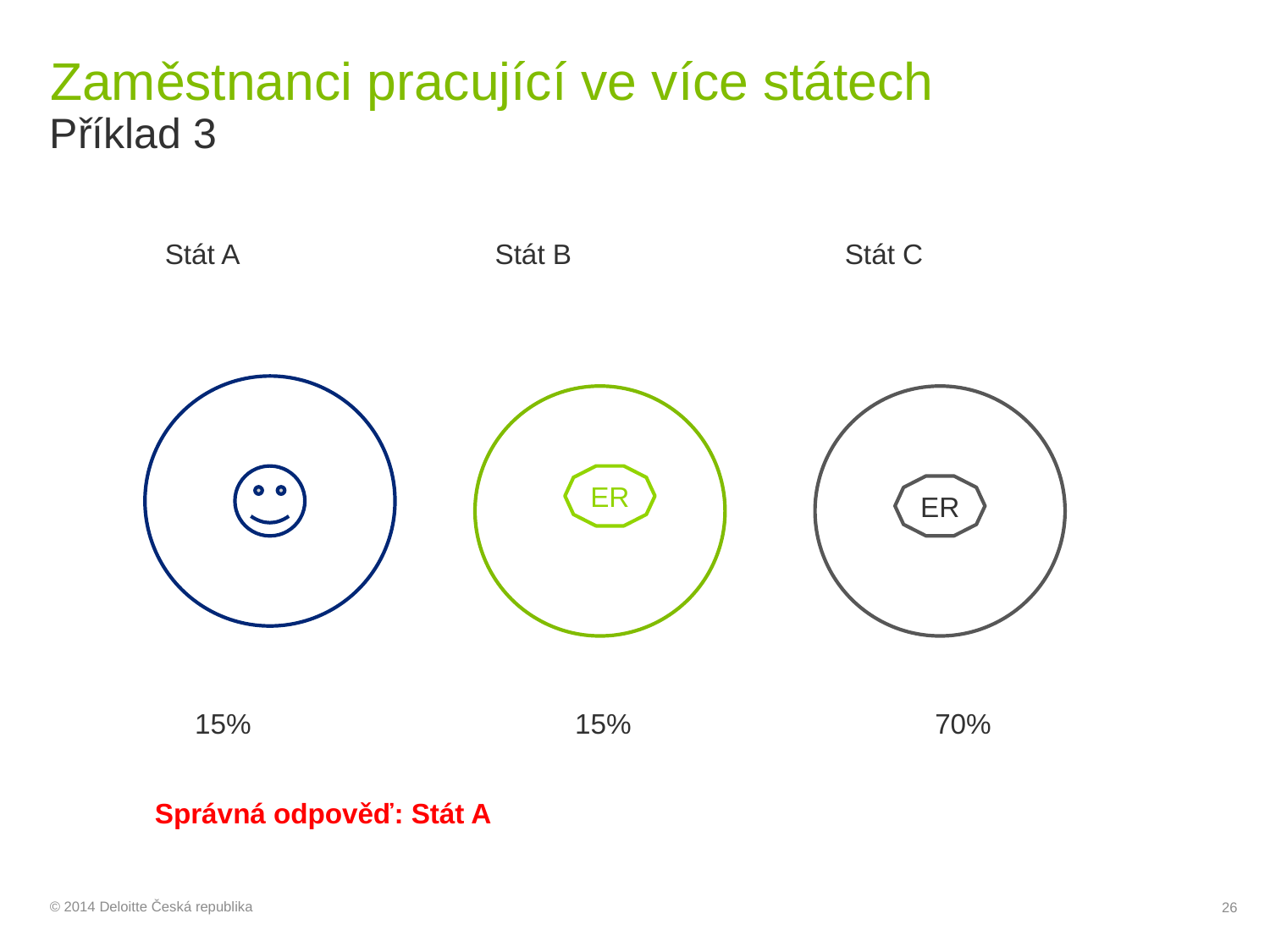

# Zaměstnanci pracující ve více státech
Příklad 3

Stát A
Stát B
Stát C

ER
ER
15%
15%
70%
Správná odpověď: Stát A